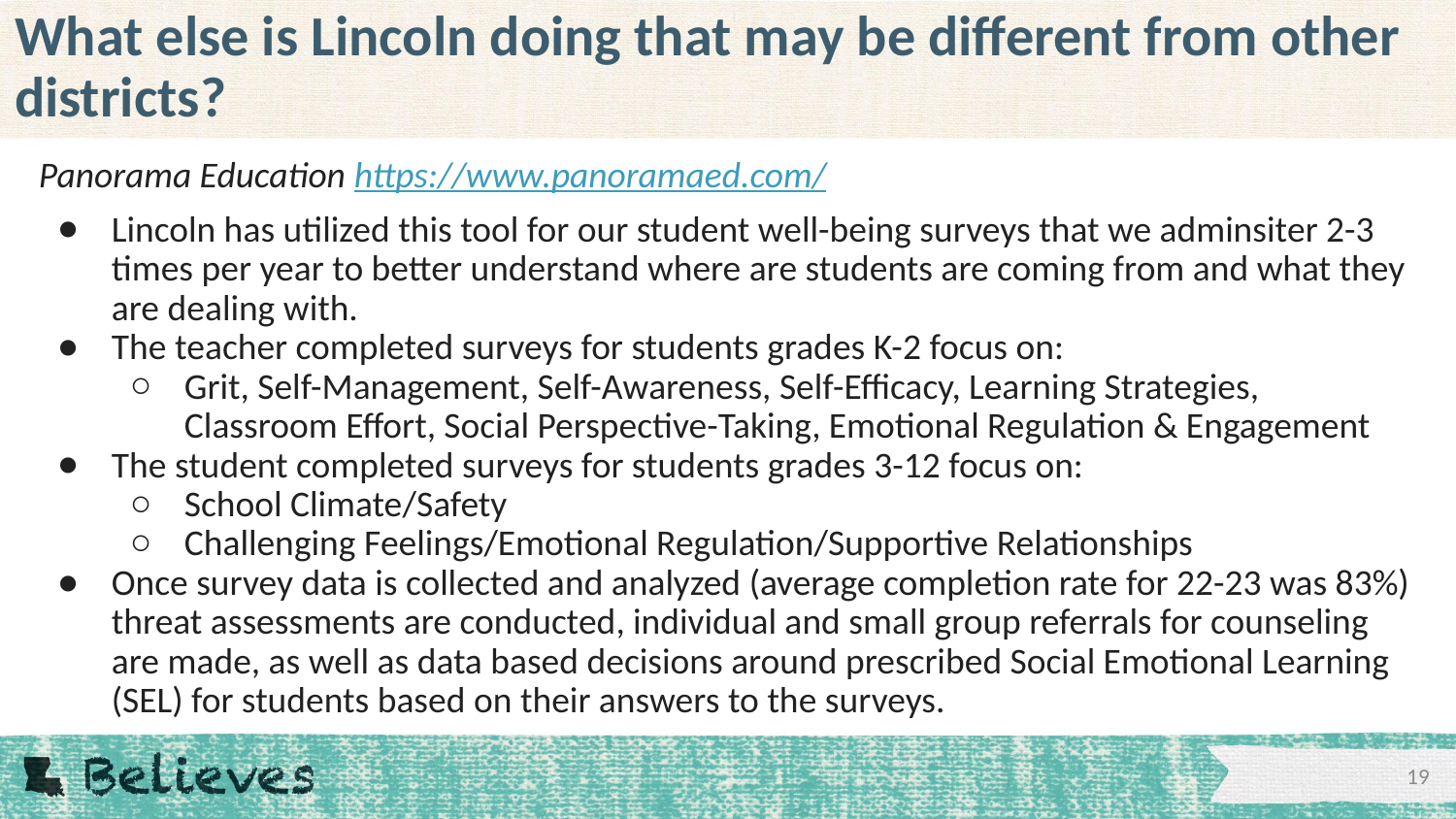

# What else is Lincoln doing that may be different from other districts?
Panorama Education https://www.panoramaed.com/
Lincoln has utilized this tool for our student well-being surveys that we adminsiter 2-3 times per year to better understand where are students are coming from and what they are dealing with.
The teacher completed surveys for students grades K-2 focus on:
Grit, Self-Management, Self-Awareness, Self-Efficacy, Learning Strategies, Classroom Effort, Social Perspective-Taking, Emotional Regulation & Engagement
The student completed surveys for students grades 3-12 focus on:
School Climate/Safety
Challenging Feelings/Emotional Regulation/Supportive Relationships
Once survey data is collected and analyzed (average completion rate for 22-23 was 83%) threat assessments are conducted, individual and small group referrals for counseling are made, as well as data based decisions around prescribed Social Emotional Learning (SEL) for students based on their answers to the surveys.